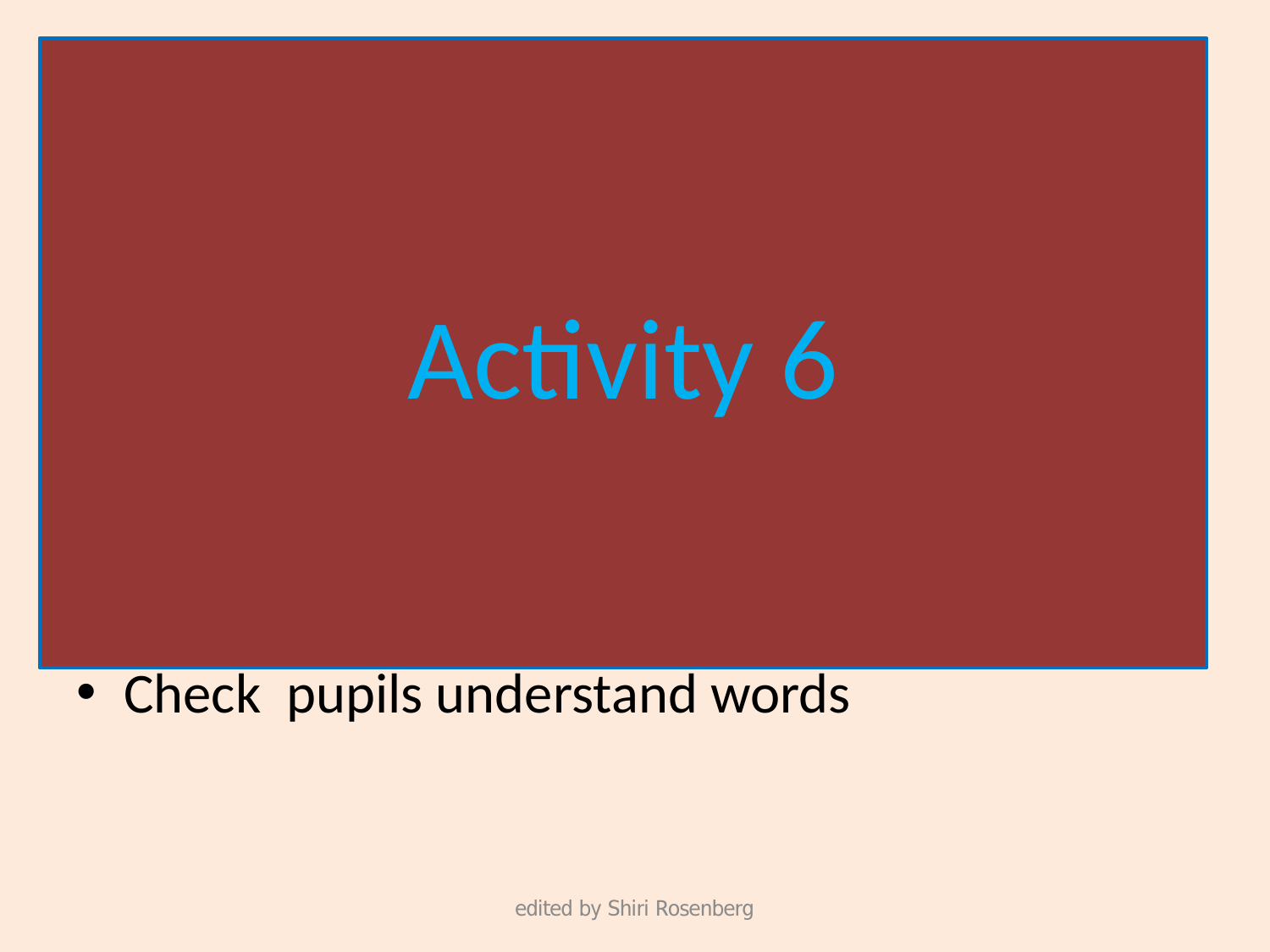

Activity 6
#
Words without vowels! p109

Write some recently used words without vowels
  e.g. f_m_ly,     s_st_r
Pupils complete word
Check  pupils understand words
edited by Shiri Rosenberg